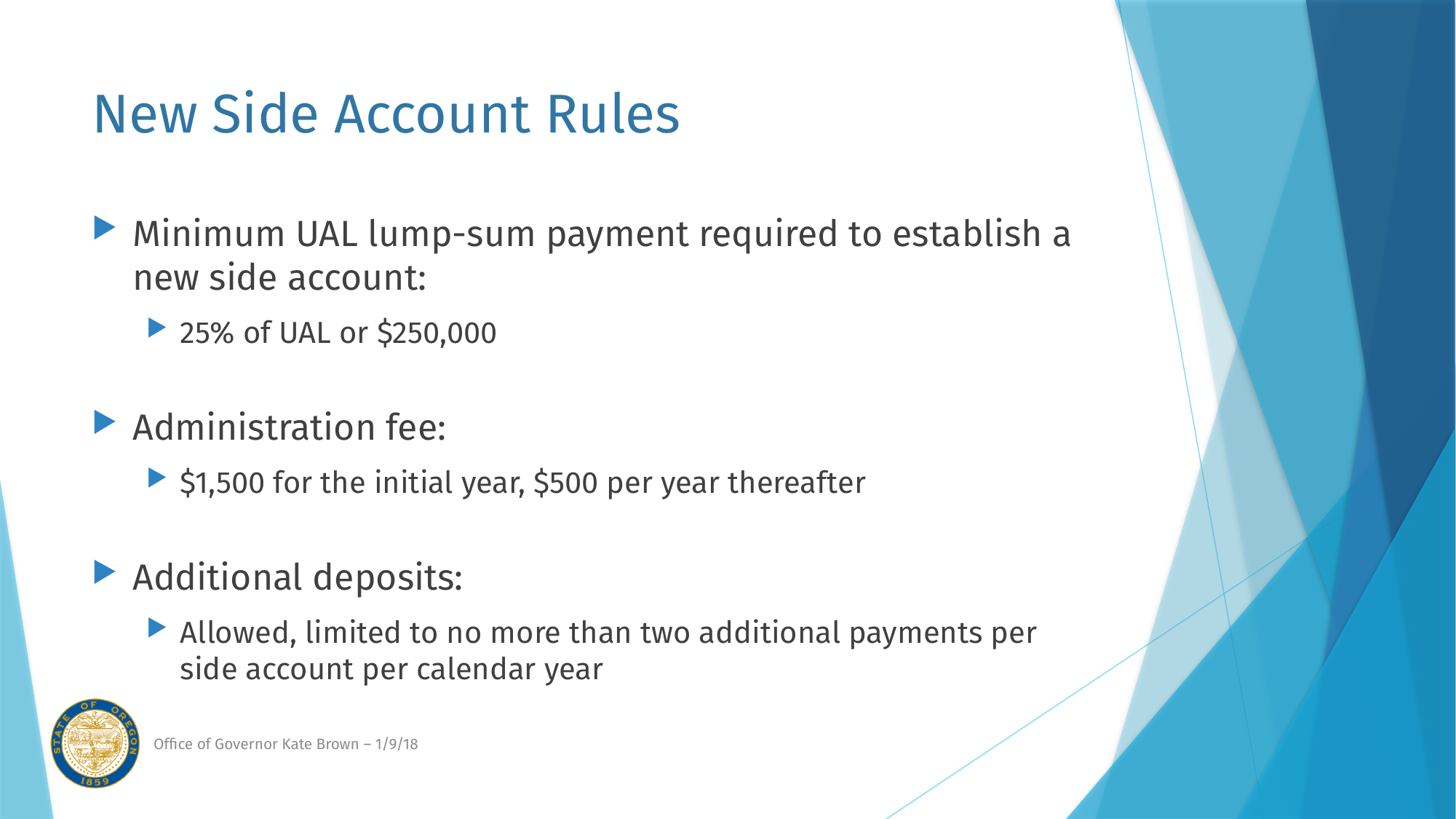

# New Side Account Rules
Minimum UAL lump-sum payment required to establish a new side account:
25% of UAL or $250,000

Administration fee:
$1,500 for the initial year, $500 per year thereafter

Additional deposits:
Allowed, limited to no more than two additional payments per side account per calendar year

Office of Governor Kate Brown – 1/9/18